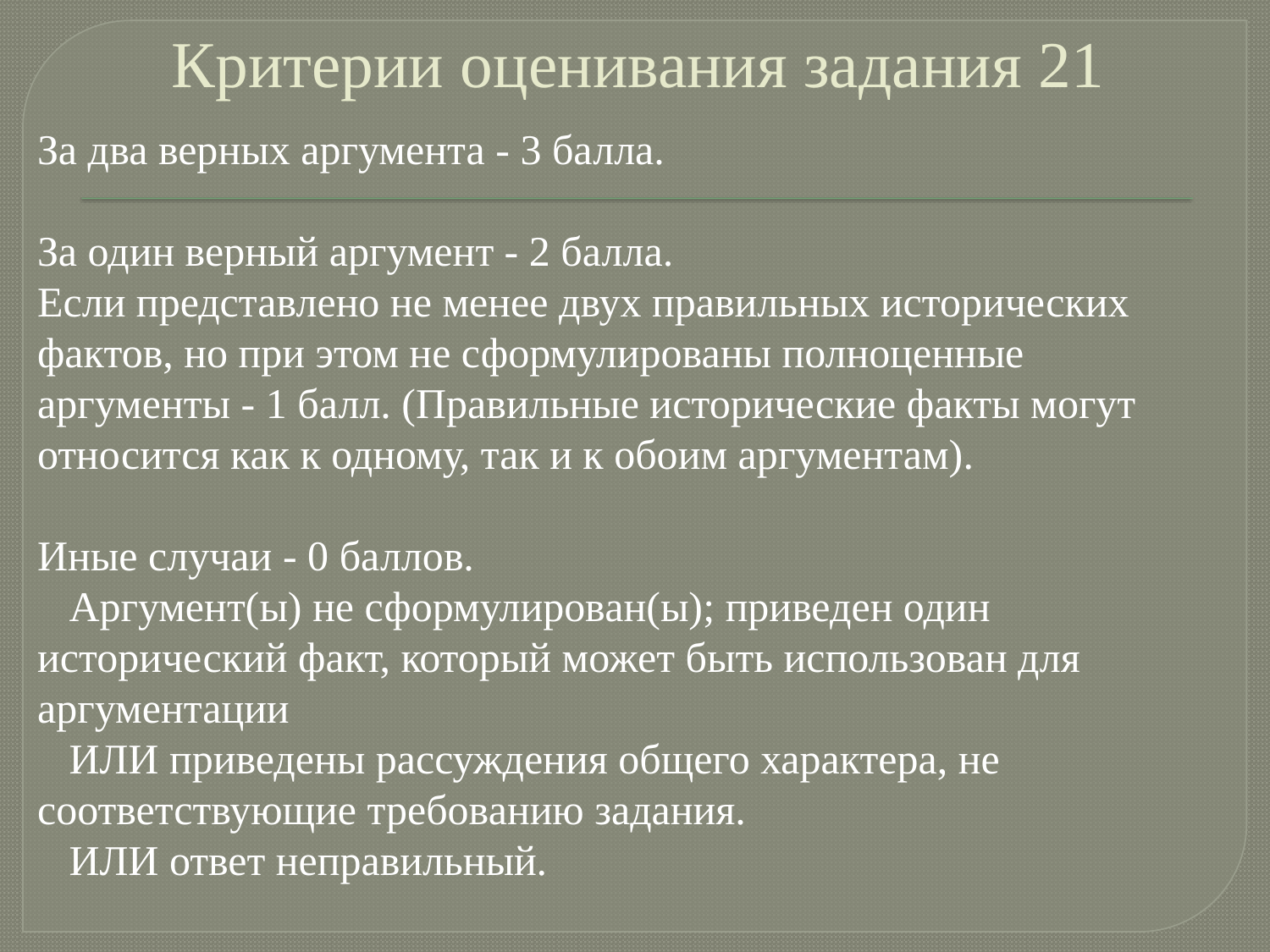

# Критерии оценивания задания 21
За два верных аргумента - 3 балла.

За один верный аргумент - 2 балла.
Если представлено не менее двух правильных исторических фактов, но при этом не сформулированы полноценные аргументы - 1 балл. (Правильные исторические факты могут относится как к одному, так и к обоим аргументам).

Иные случаи - 0 баллов.
   Аргумент(ы) не сформулирован(ы); приведен один исторический факт, который может быть использован для аргументации
   ИЛИ приведены рассуждения общего характера, не соответствующие требованию задания.
   ИЛИ ответ неправильный.